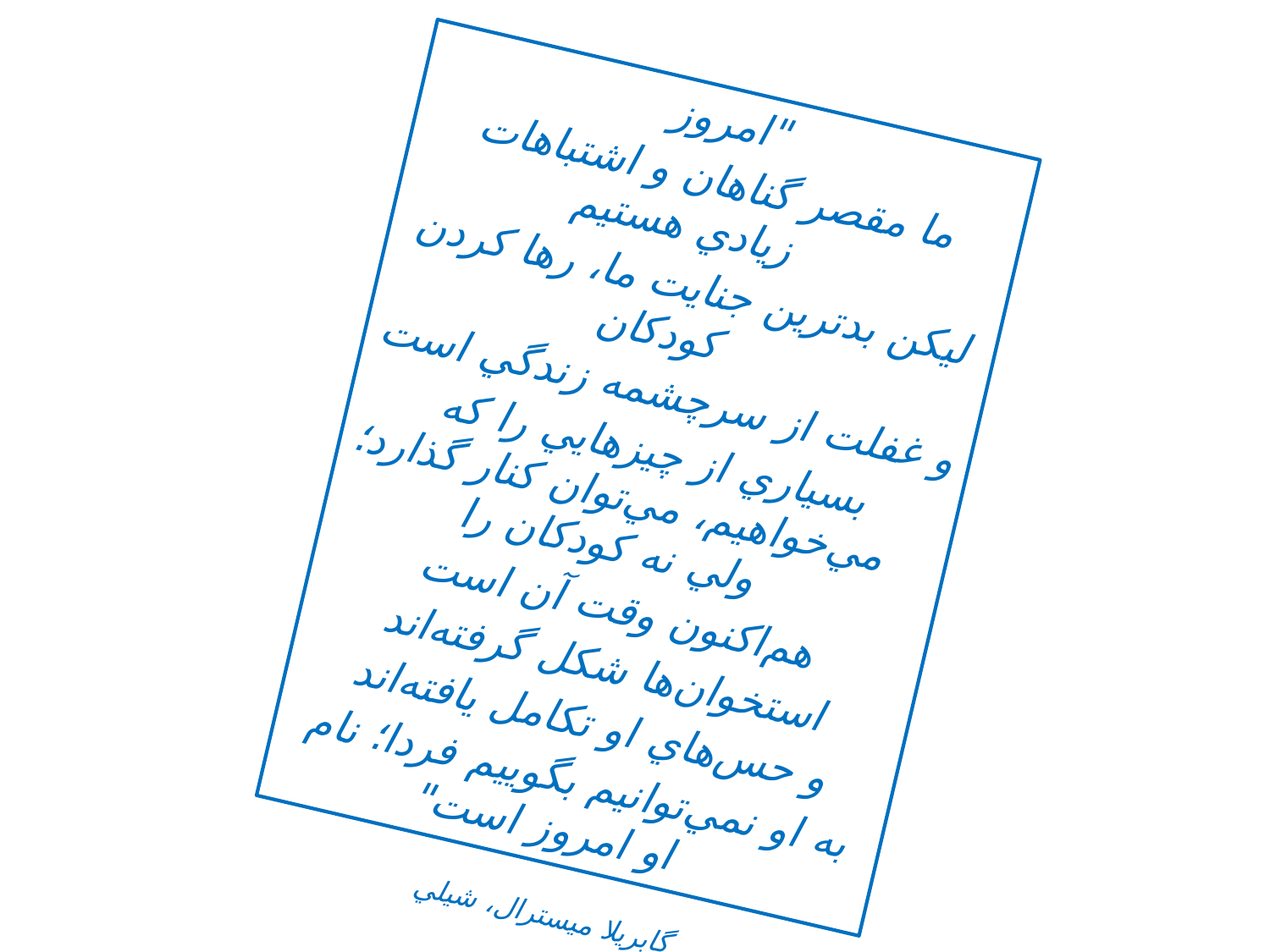

"امروز
ما مقصر گناهان و اشتباهات زيادي هستيم
ليكن بدترين جنايت ما، رها كردن كودكان
و غفلت از سرچشمه زندگي است
بسياري از چيزهايي را كه مي‌خواهيم، مي‌توان كنار گذارد؛ ولي نه كودكان را
هم‌اكنون وقت آن است
استخوان‌ها شكل گرفته‌اند
و حس‌هاي او تكامل يافته‌اند
به او نمي‌توانيم بگوييم فردا؛ نام او امروز است"

 گابريلا ميسترال، شيلي